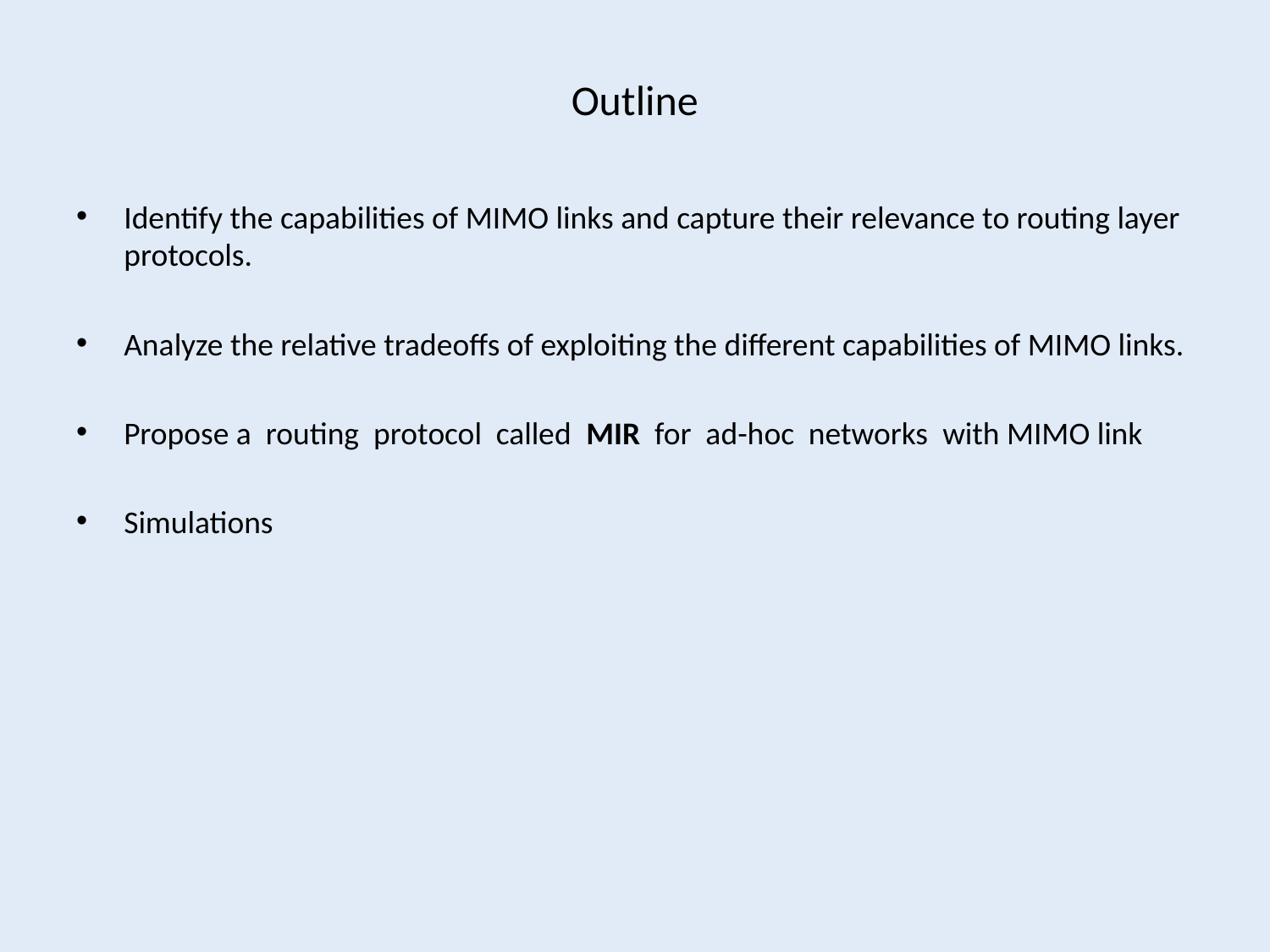

# Outline
Identify the capabilities of MIMO links and capture their relevance to routing layer protocols.

Analyze the relative tradeoffs of exploiting the different capabilities of MIMO links.

Propose a  routing  protocol  called  MIR  for  ad-hoc  networks  with MIMO link

Simulations